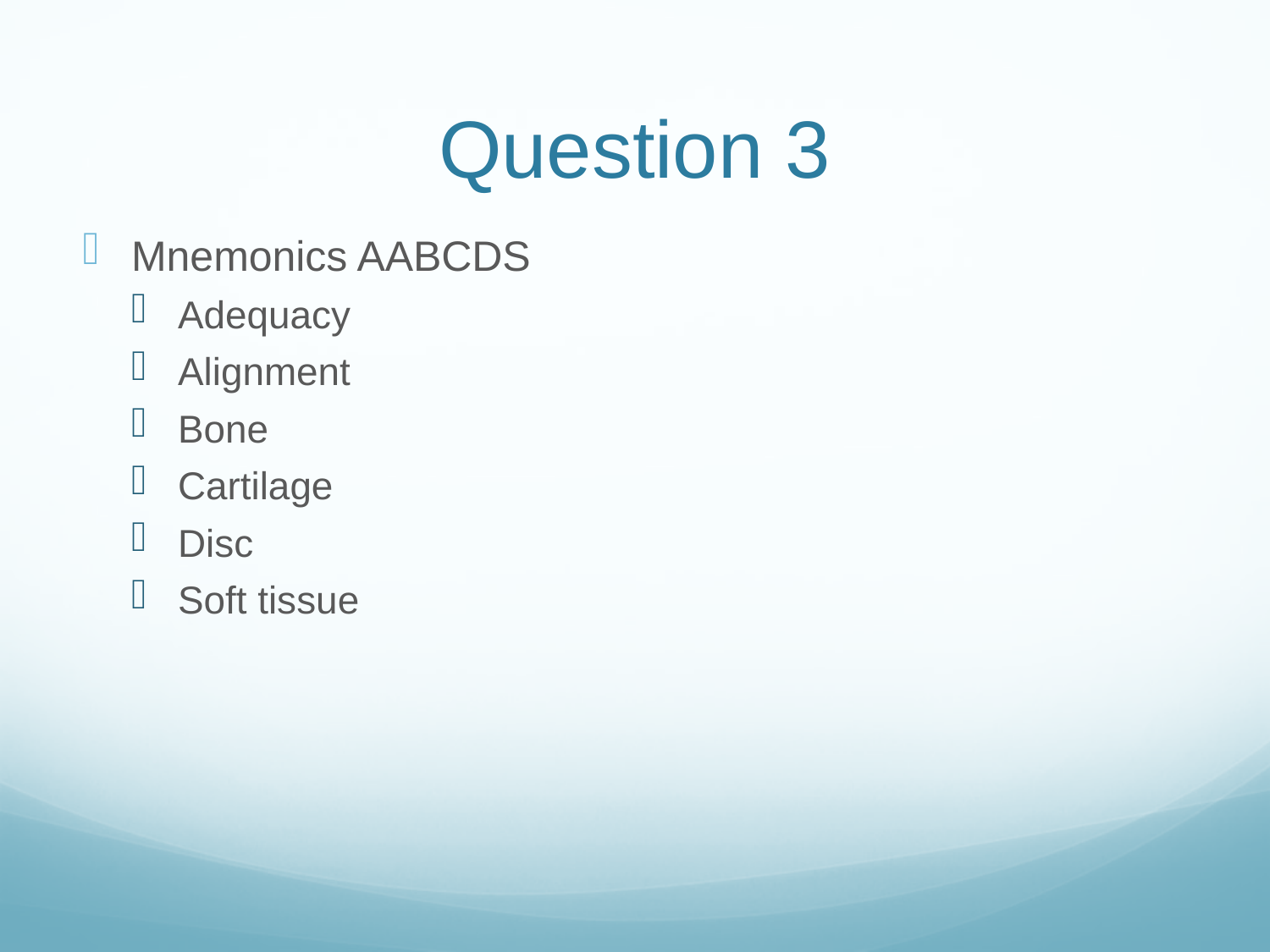

# Question 3
Mnemonics AABCDS
Adequacy
Alignment
Bone
Cartilage
Disc
Soft tissue
19